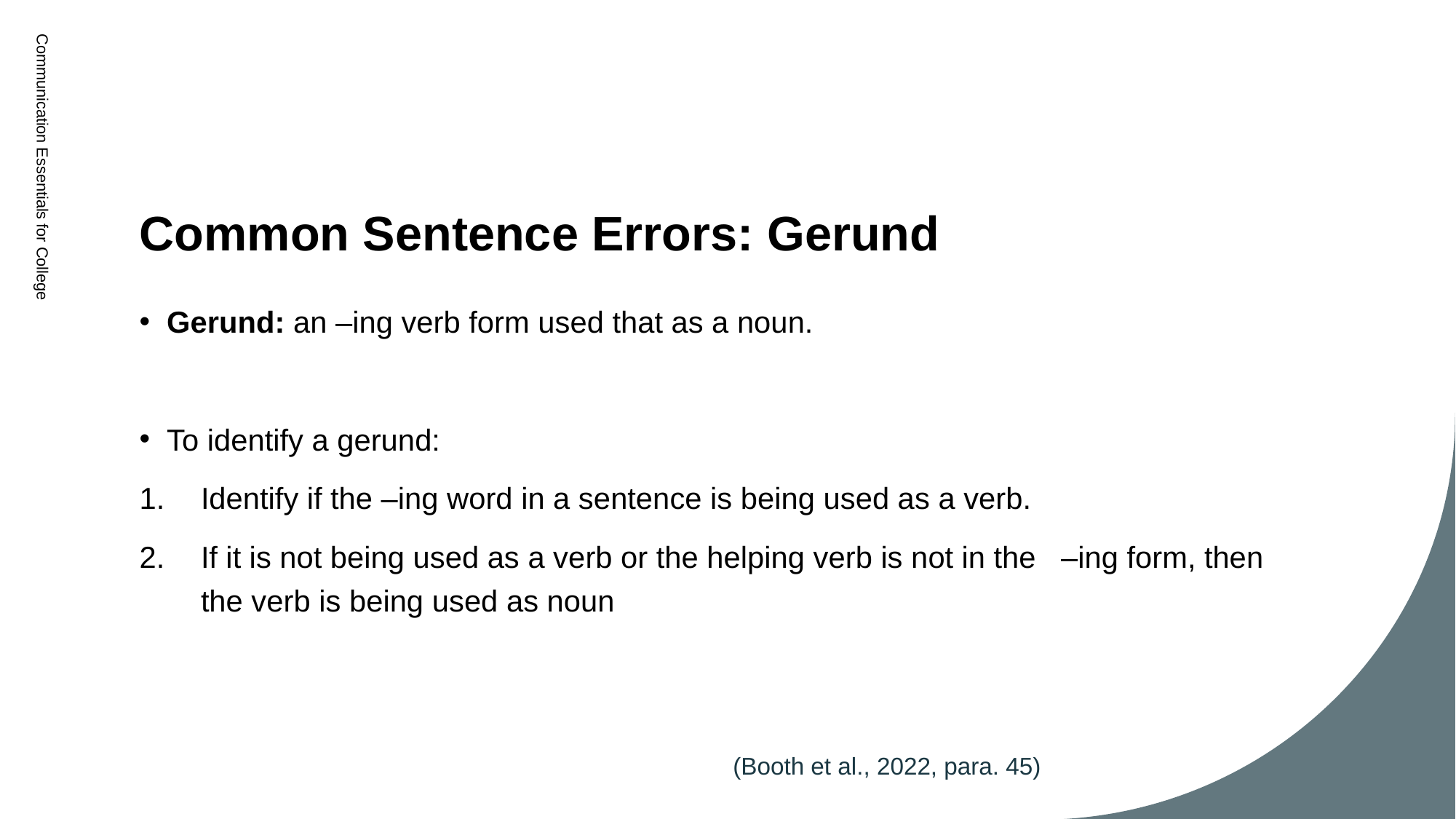

# Common Sentence Errors: Gerund
Communication Essentials for College
Gerund: an –ing verb form used that as a noun.

To identify a gerund:
Identify if the –ing word in a sentence is being used as a verb.
If it is not being used as a verb or the helping verb is not in the   –ing form, then the verb is being used as noun

(Booth et al., 2022, para. 45)